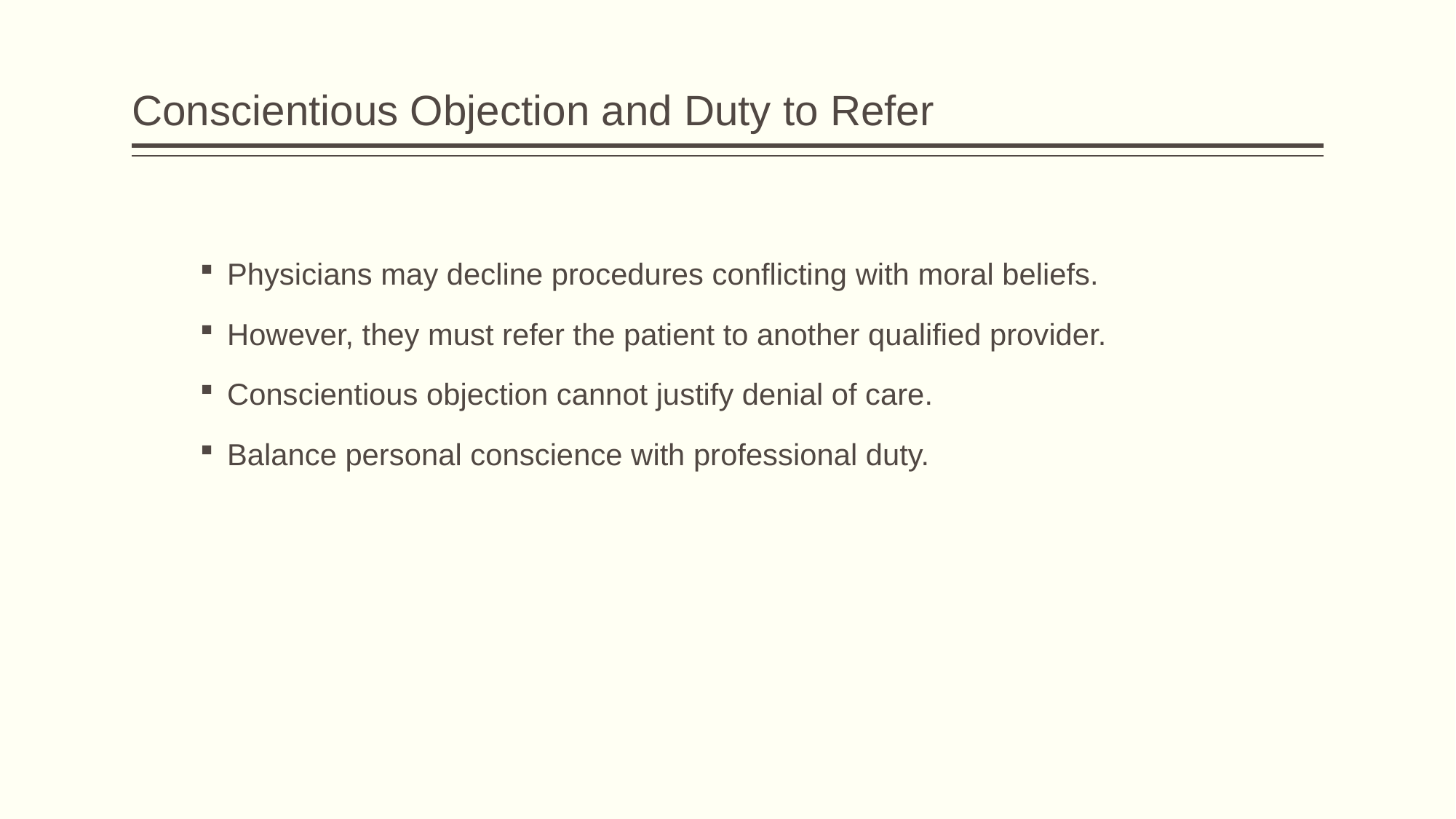

# Conscientious Objection and Duty to Refer
Physicians may decline procedures conflicting with moral beliefs.
However, they must refer the patient to another qualified provider.
Conscientious objection cannot justify denial of care.
Balance personal conscience with professional duty.